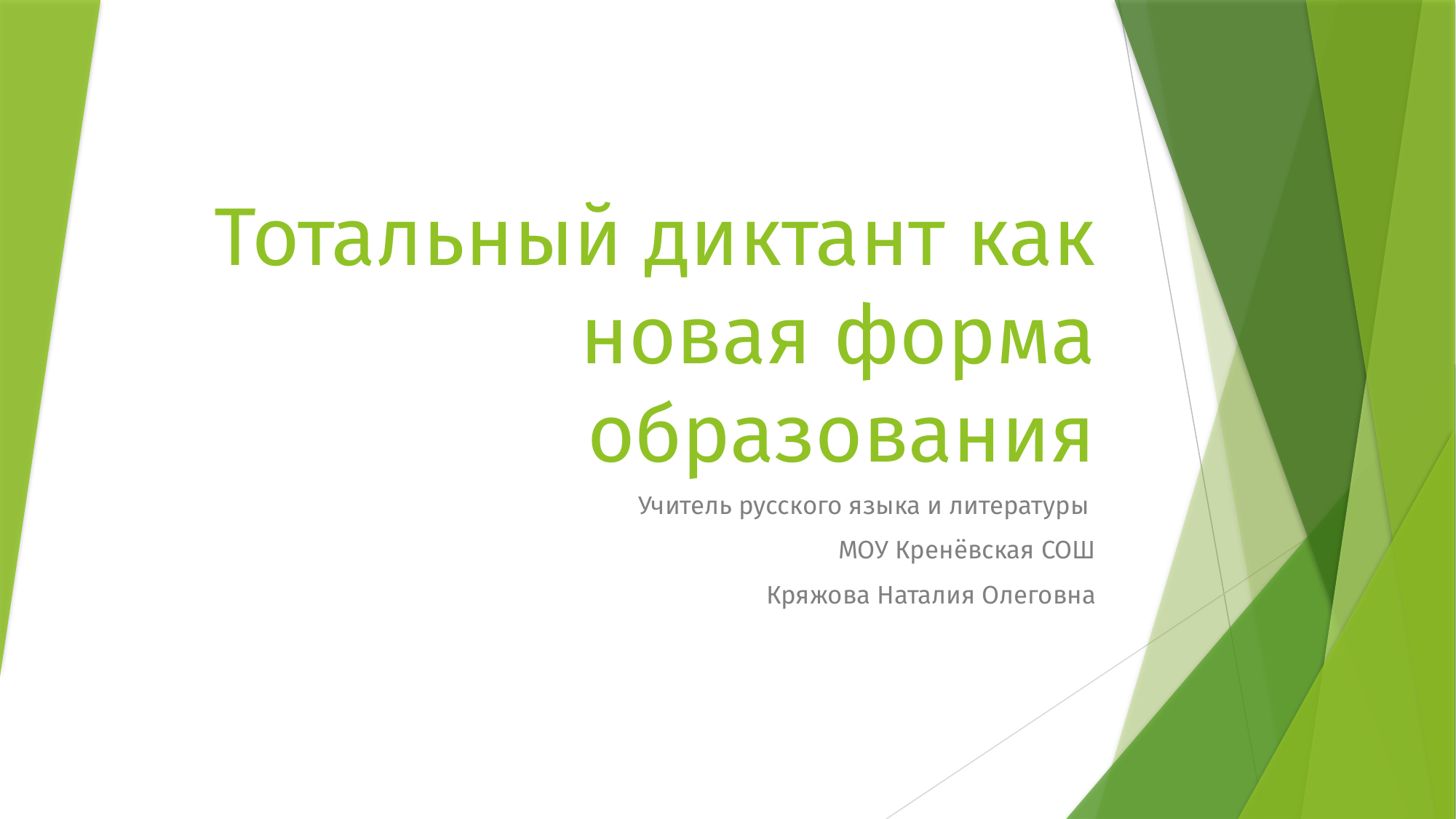

# Тотальный диктант как новая форма образования
Учитель русского языка и литературы
МОУ Кренёвская СОШ
Кряжова Наталия Олеговна